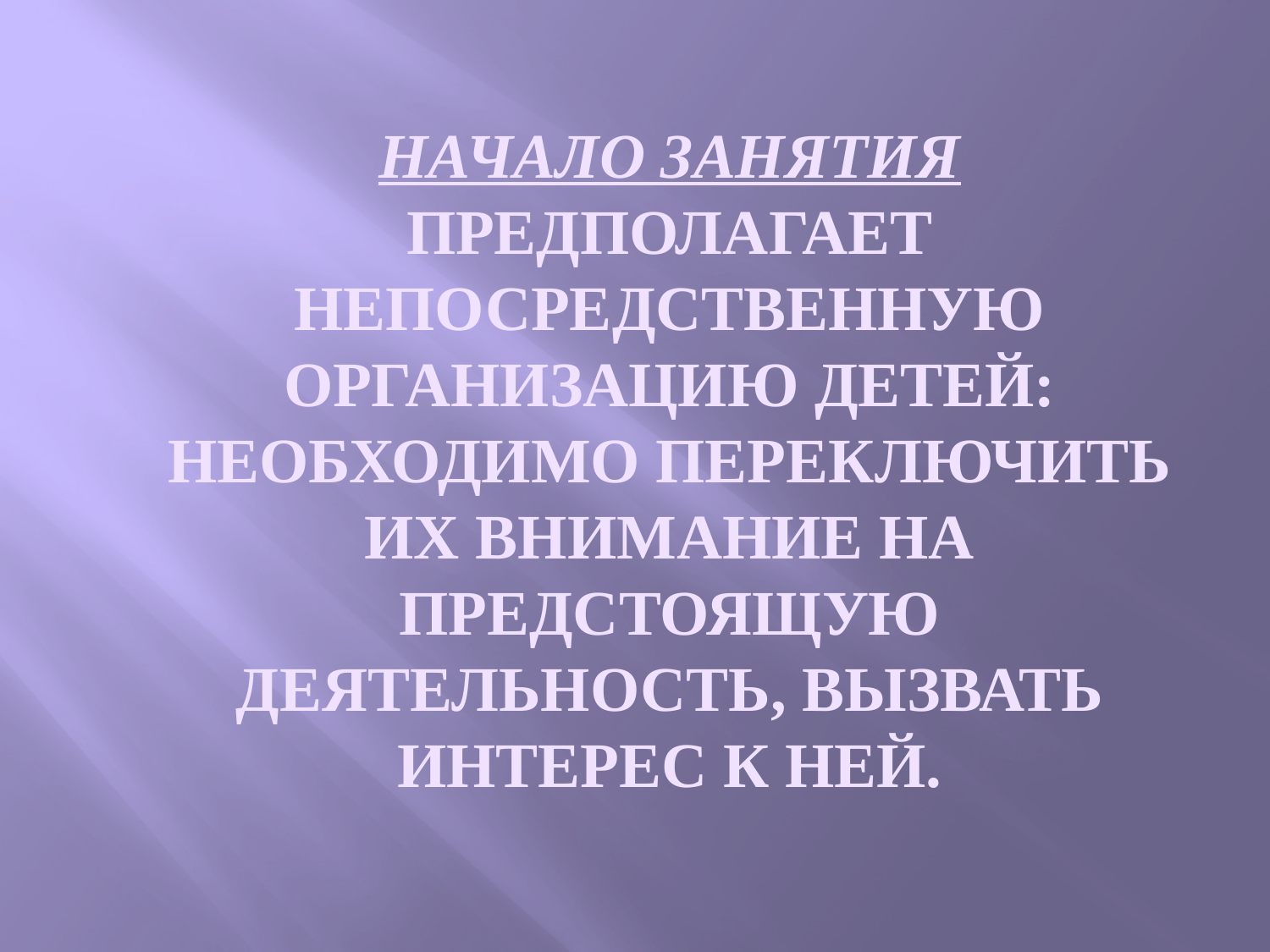

# Начало занятия предполагает непосредственную организацию детей: необходимо переключить их внимание на предстоящую деятельность, вызвать интерес к ней.